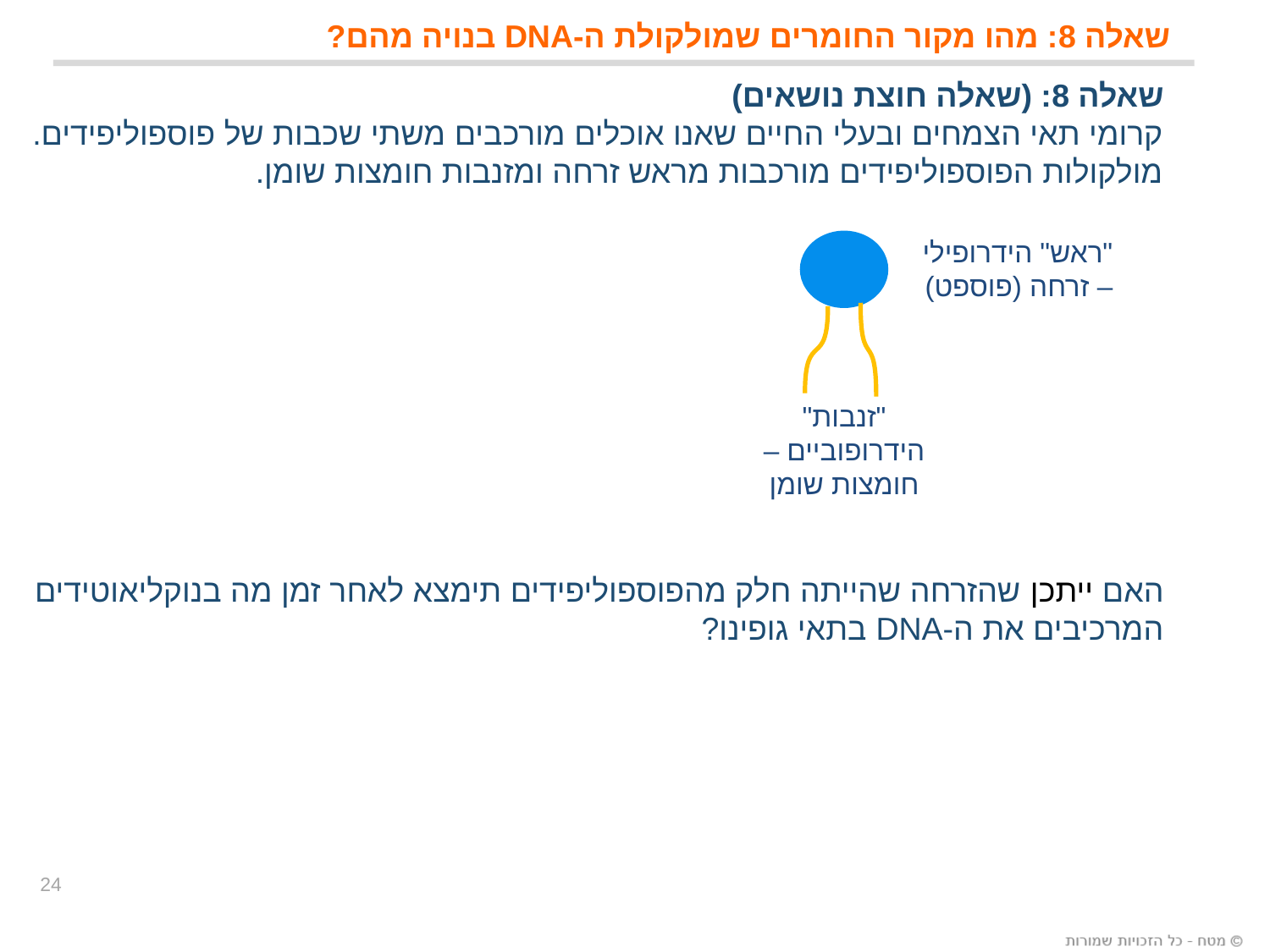

# שאלה 8: מהו מקור החומרים שמולקולת ה-DNA בנויה מהם?

שאלה 8: (שאלה חוצת נושאים)
קרומי תאי הצמחים ובעלי החיים שאנו אוכלים מורכבים משתי שכבות של פוספוליפידים. מולקולות הפוספוליפידים מורכבות מראש זרחה ומזנבות חומצות שומן.

האם ייתכן שהזרחה שהייתה חלק מהפוספוליפידים תימצא לאחר זמן מה בנוקליאוטידים המרכיבים את ה-DNA בתאי גופינו?
"ראש" הידרופילי – זרחה (פוספט)

"זנבות" הידרופוביים – חומצות שומן
24